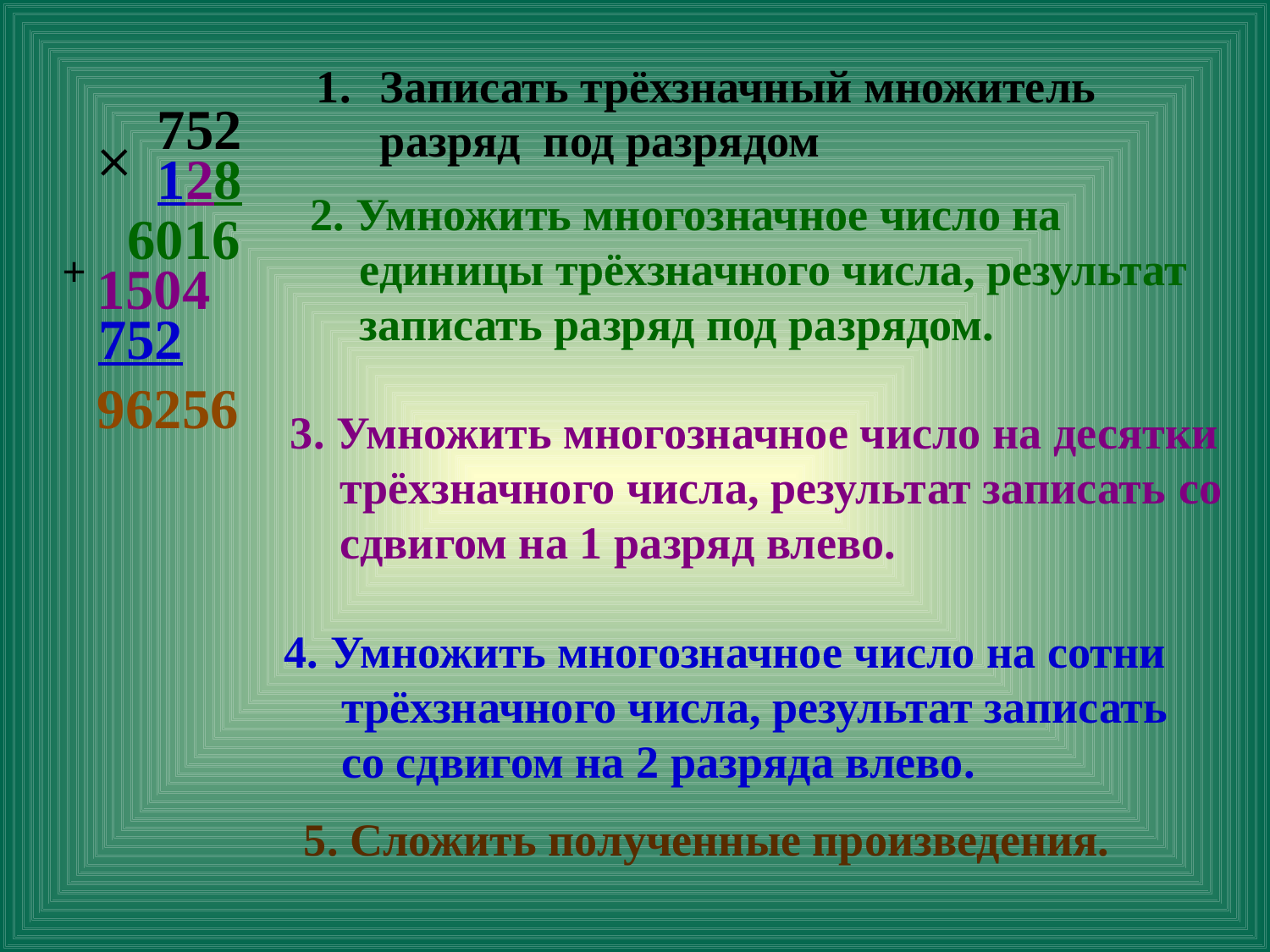

Записать трёхзначный множитель разряд  под разрядом
752
×
128
2. Умножить многозначное число на единицы трёхзначного числа, результат записать разряд под разрядом.
6016
+
1504
752
96256
3. Умножить многозначное число на десятки трёхзначного числа, результат записать со сдвигом на 1 разряд влево.
4. Умножить многозначное число на сотни
     трёхзначного числа, результат записать
     со сдвигом на 2 разряда влево.
5. Сложить полученные произведения.